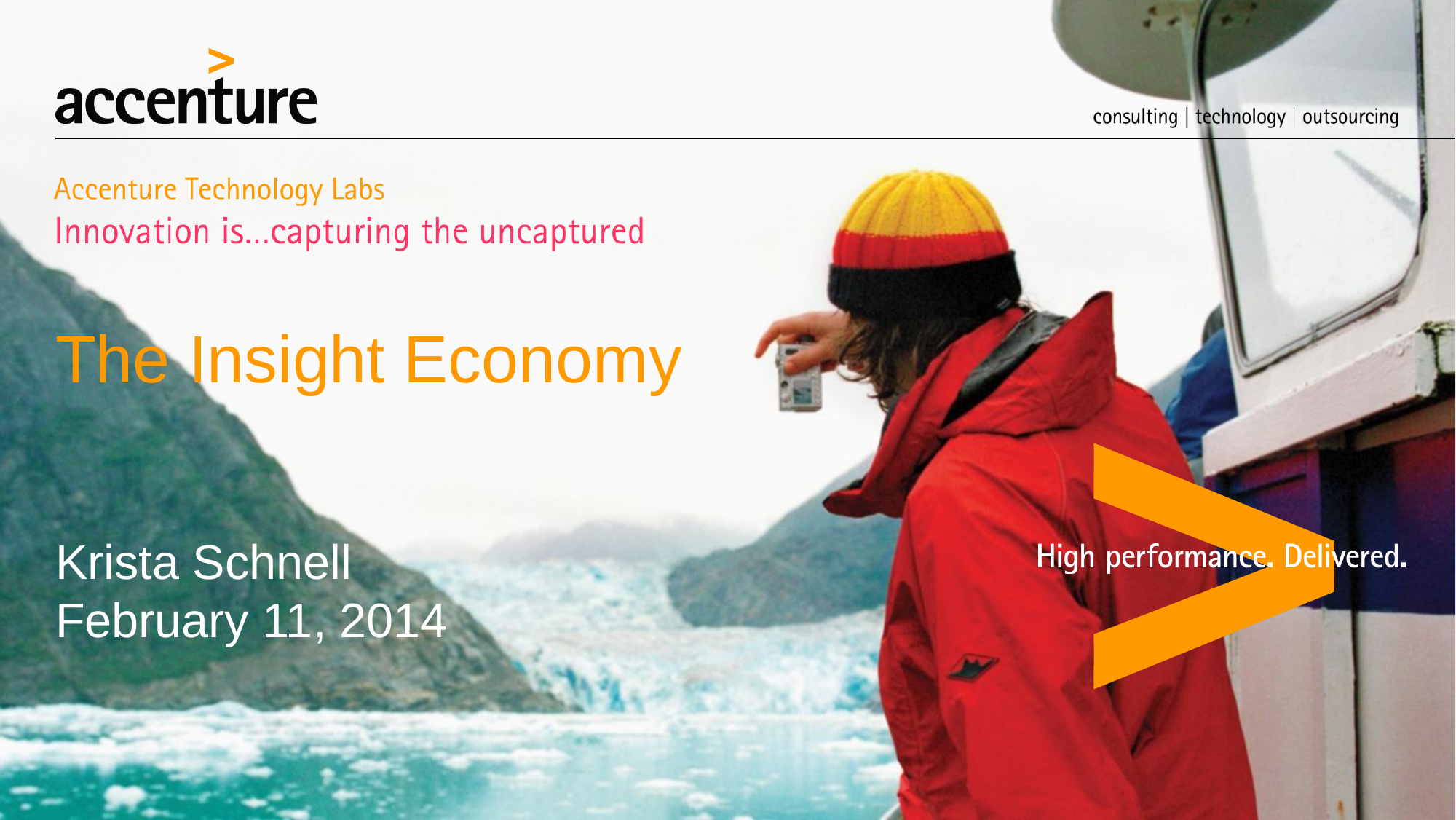

The Insight Economy

Krista Schnell
February 11, 2014